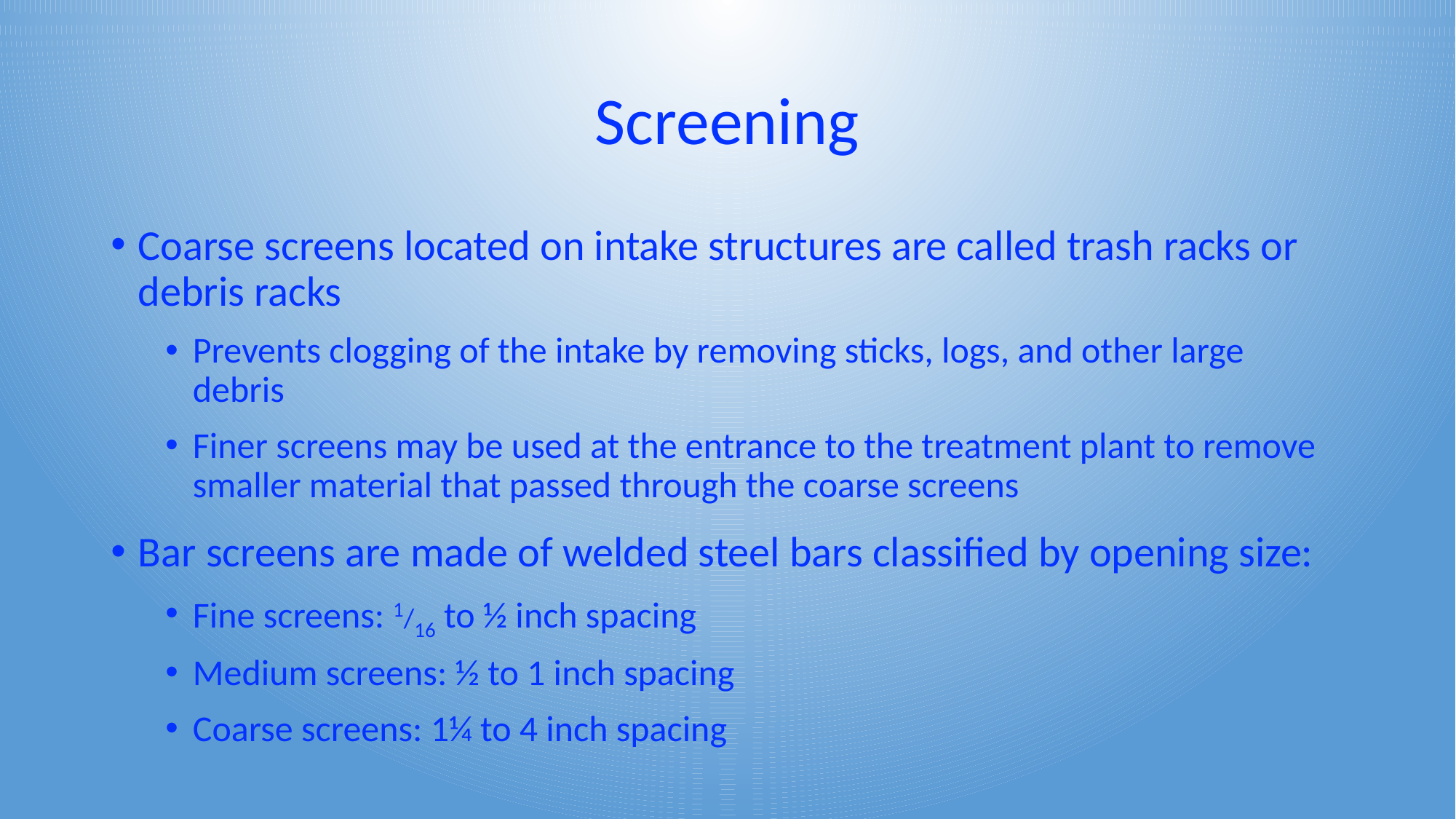

# Screening
Coarse screens located on intake structures are called trash racks or debris racks
Prevents clogging of the intake by removing sticks, logs, and other large debris
Finer screens may be used at the entrance to the treatment plant to remove smaller material that passed through the coarse screens
Bar screens are made of welded steel bars classified by opening size:
Fine screens: 1/16 to ½ inch spacing
Medium screens: ½ to 1 inch spacing
Coarse screens: 1¼ to 4 inch spacing